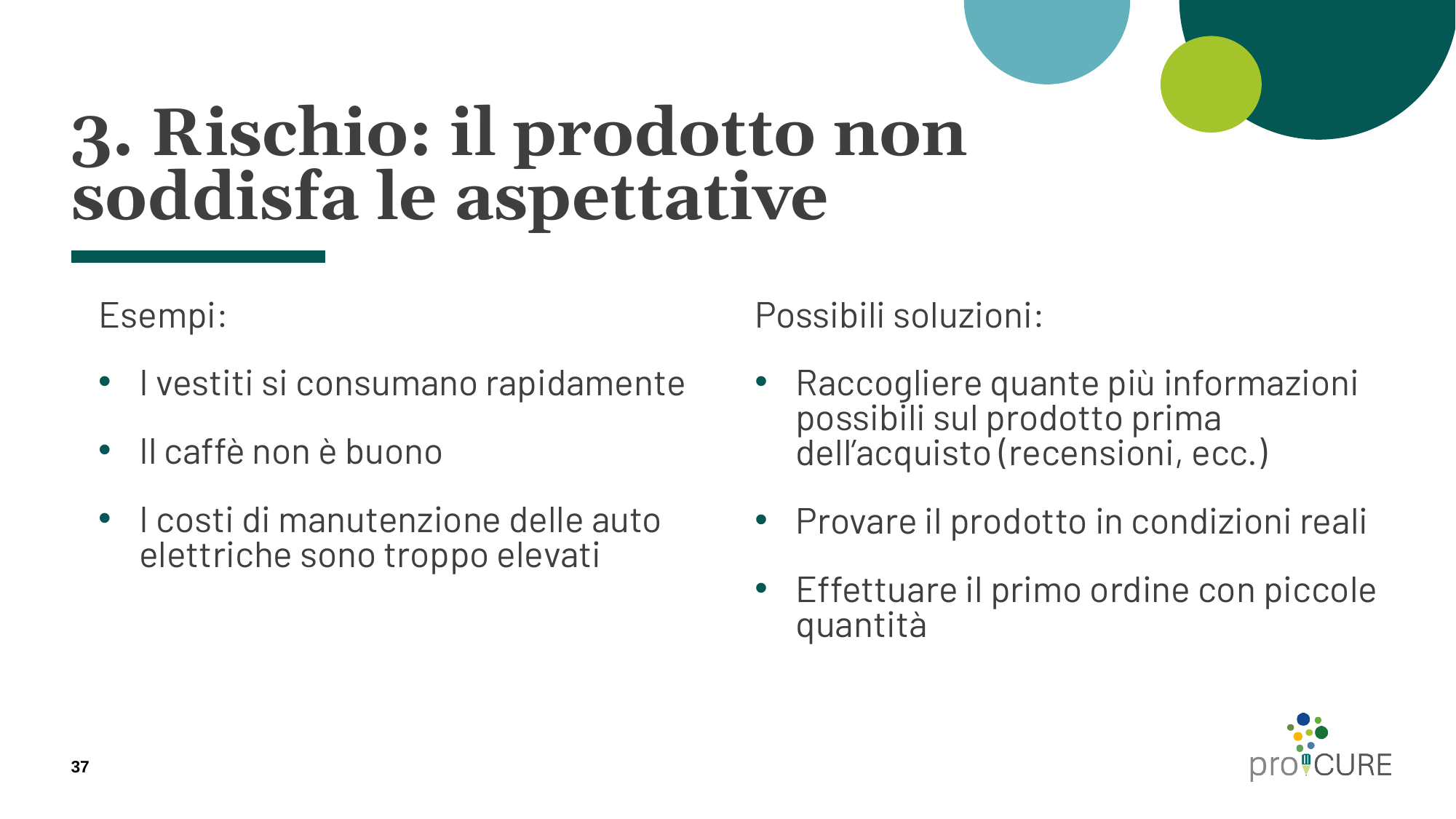

# 3. Rischio: il prodotto non soddisfa le aspettative
Esempi:
I vestiti si consumano rapidamente
Il caffè non è buono
I costi di manutenzione delle auto elettriche sono troppo elevati
Possibili soluzioni:
Raccogliere quante più informazioni possibili sul prodotto prima dell’acquisto (recensioni, ecc.)
Provare il prodotto in condizioni reali
Effettuare il primo ordine con piccole quantità
37